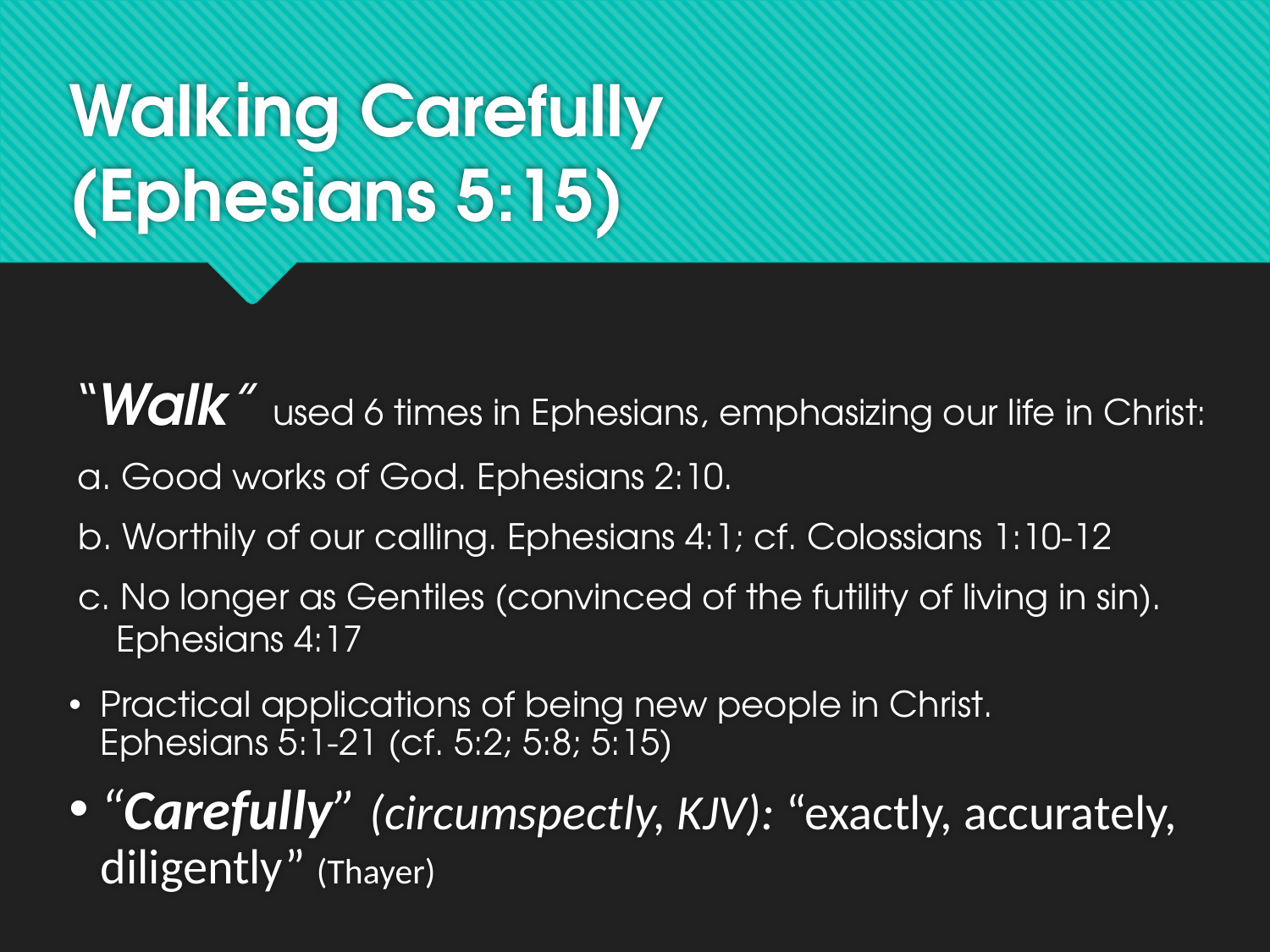

# Walking Carefully (Ephesians 5:15)
“Walk” used 6 times in Ephesians, emphasizing our life in Christ:
 a. Good works of God. Ephesians 2:10.
 b. Worthily of our calling. Ephesians 4:1; cf. Colossians 1:10-12
 c. No longer as Gentiles (convinced of the futility of living in sin). Ephesians 4:17
Practical applications of being new people in Christ.
Ephesians 5:1-21 (cf. 5:2; 5:8; 5:15)
“Carefully” (circumspectly, KJV): “exactly, accurately, diligently” (Thayer)